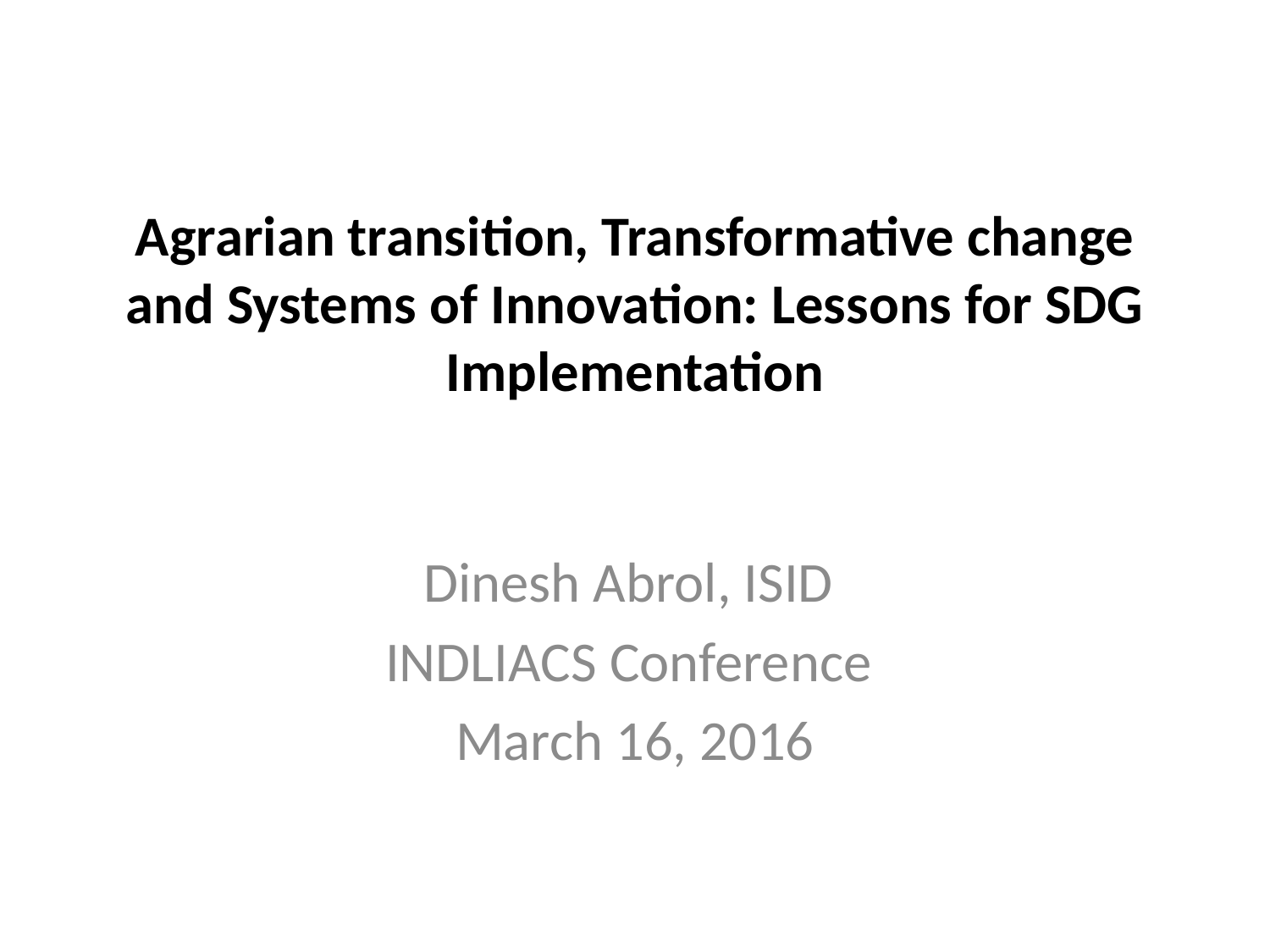

# Agrarian transition, Transformative change and Systems of Innovation: Lessons for SDG Implementation
Dinesh Abrol, ISID
INDLIACS Conference
March 16, 2016